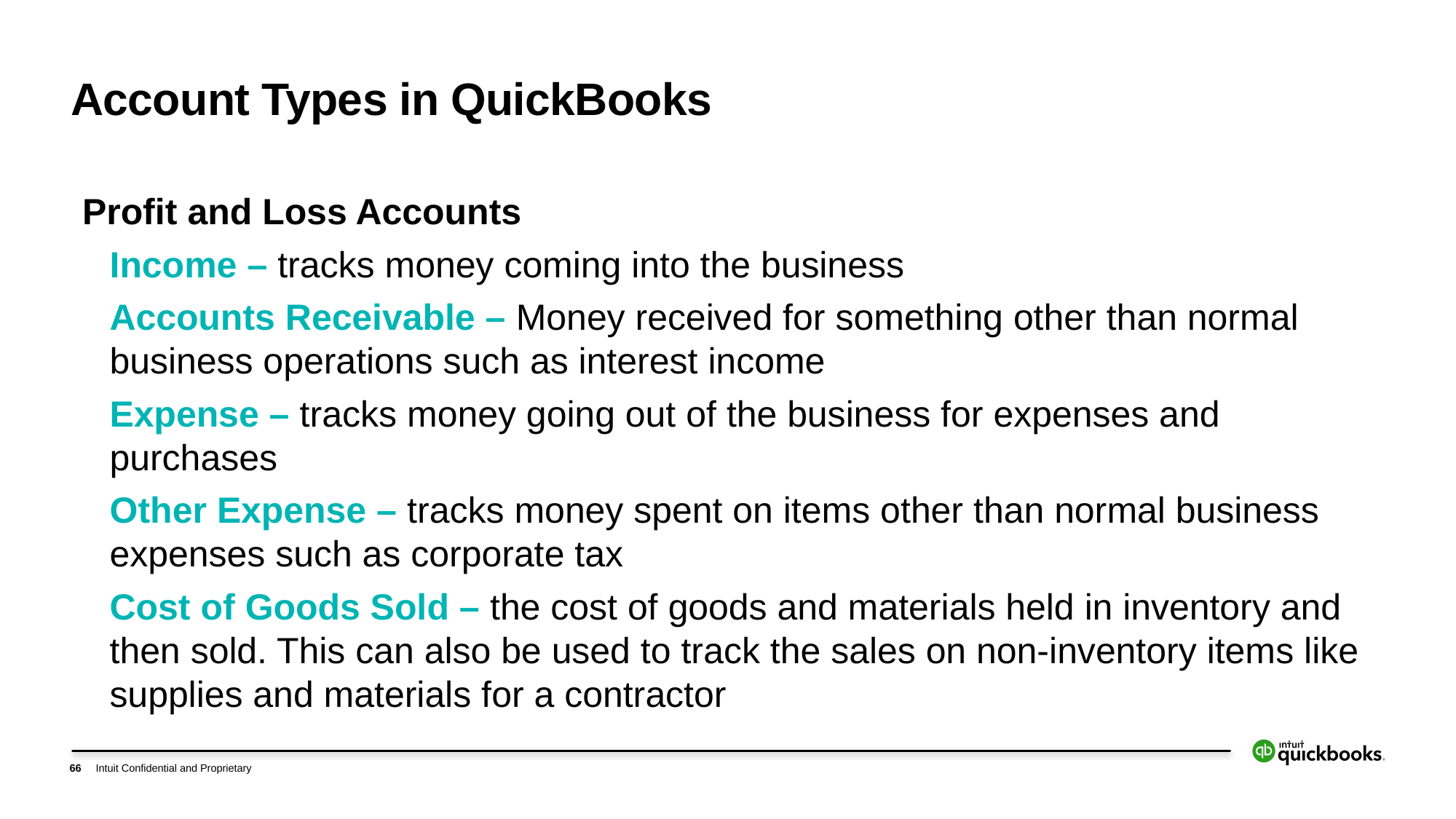

# Account Types in QuickBooks
Profit and Loss Accounts
Income – tracks money coming into the business
Accounts Receivable – Money received for something other than normal business operations such as interest income
Expense – tracks money going out of the business for expenses and purchases
Other Expense – tracks money spent on items other than normal business expenses such as corporate tax
Cost of Goods Sold – the cost of goods and materials held in inventory and then sold. This can also be used to track the sales on non-inventory items like supplies and materials for a contractor